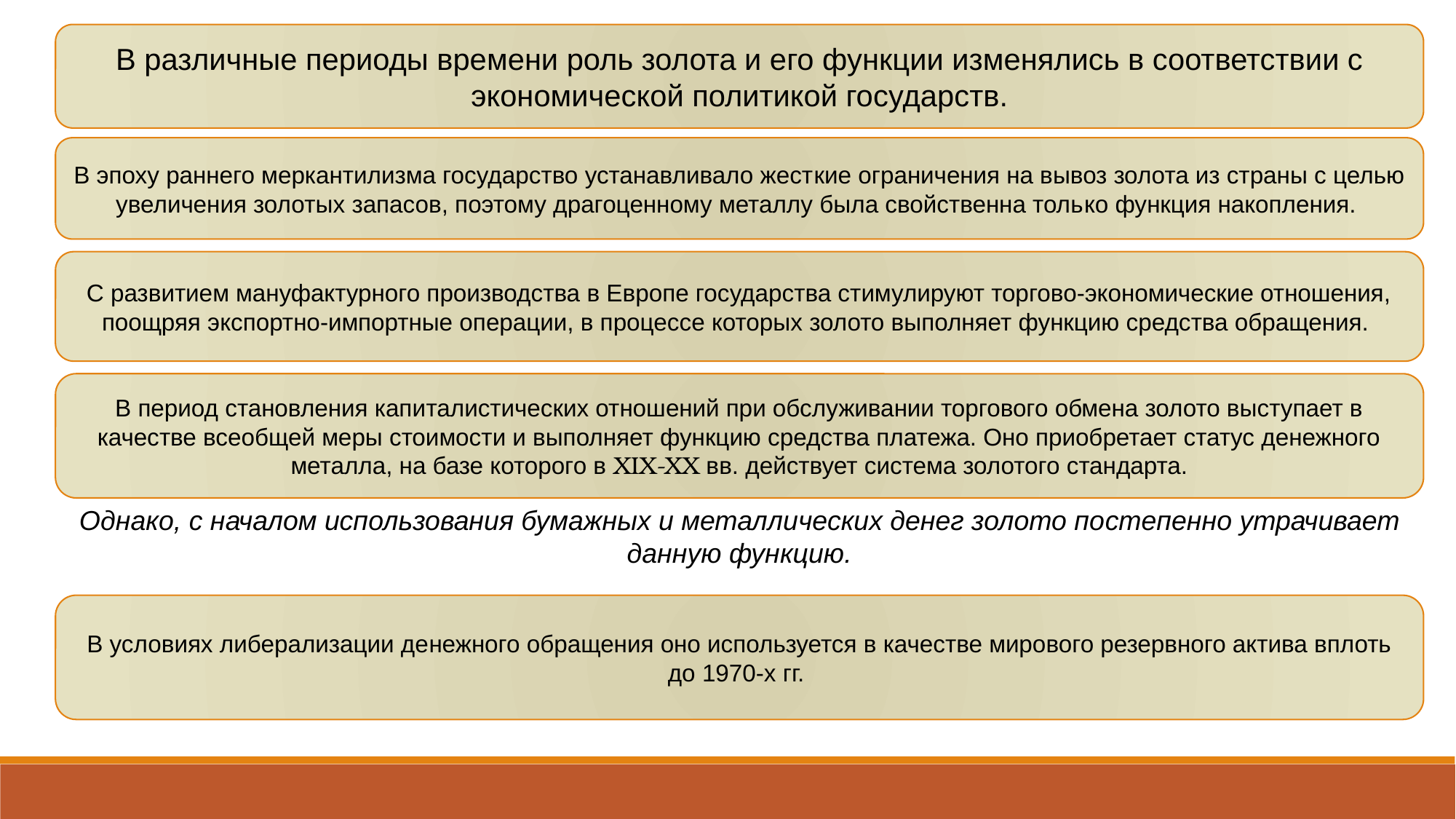

В различные периоды времени роль золота и его функции изменялись в соответствии с экономической политикой государств.
В эпоху раннего меркантилизма государство устанавливало жест­кие ограничения на вывоз золота из страны с целью увеличения золо­тых запасов, поэтому драгоценному металлу была свойственна толь­ко функция накопления.
С развитием мануфактурного производства в Европе государства стимулируют торгово-экономические отношения, поощряя экспортно-импортные операции, в процессе которых золото выполняет функцию средства обращения.
В период становления капи­талистических отношений при обслуживании торгового обмена золото выступает в качестве всеобщей меры стоимости и выполняет функцию средства платежа. Оно приобретает статус денежного металла, на базе которого в XIX-XX вв. действует система золотого стандарта.
Однако, с началом использования бумажных и металлических денег золото по­степенно утрачивает данную функцию.
В условиях либерализации де­нежного обращения оно используется в качестве мирового резервного актива вплоть до 1970-х гг.